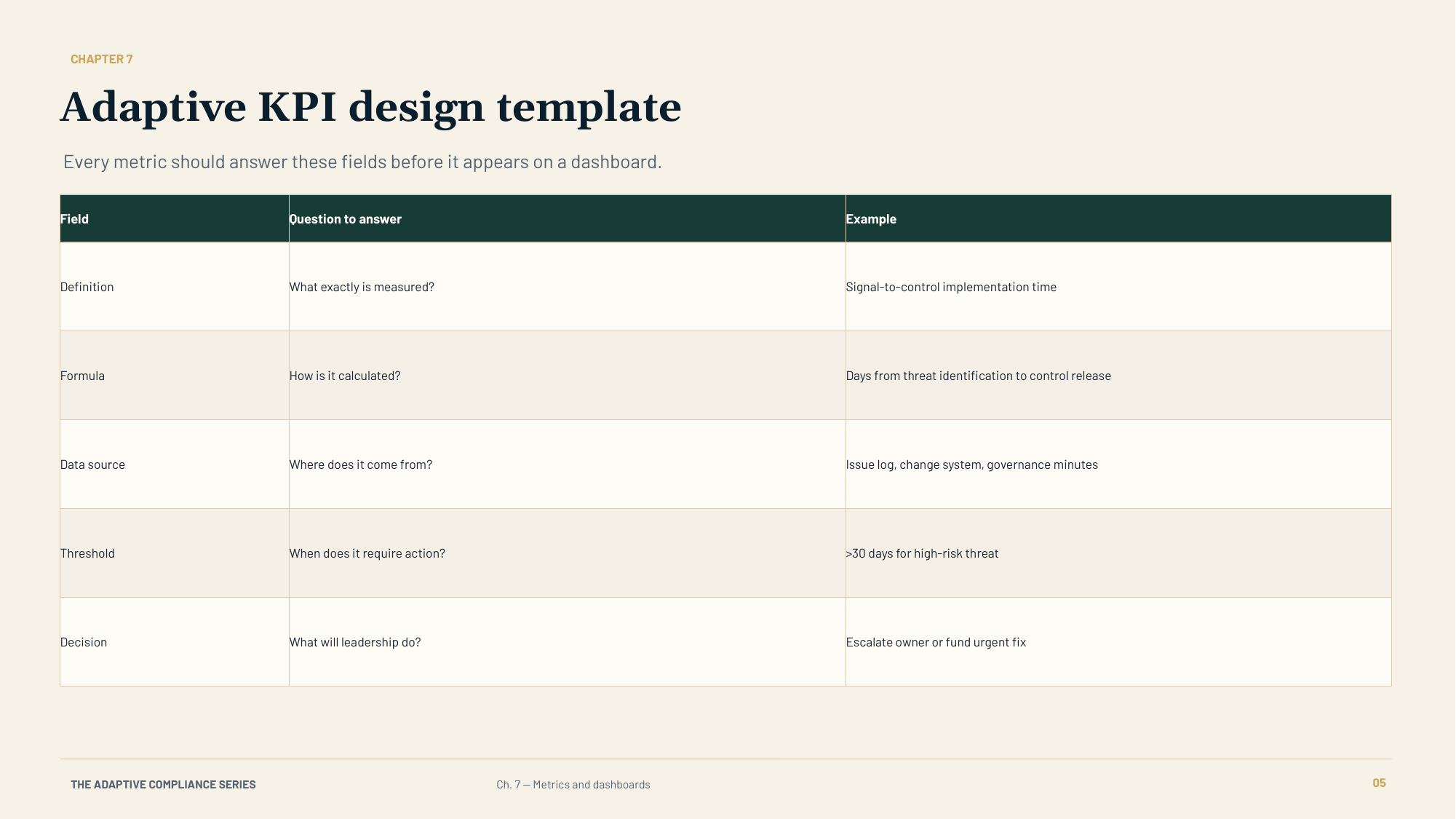

CHAPTER 7
Adaptive KPI design template
Every metric should answer these fields before it appears on a dashboard.
Field
Question to answer
Example
Definition
What exactly is measured?
Signal-to-control implementation time
Formula
How is it calculated?
Days from threat identification to control release
Data source
Where does it come from?
Issue log, change system, governance minutes
Threshold
When does it require action?
>30 days for high-risk threat
Decision
What will leadership do?
Escalate owner or fund urgent fix

05
THE ADAPTIVE COMPLIANCE SERIES
Ch. 7 — Metrics and dashboards